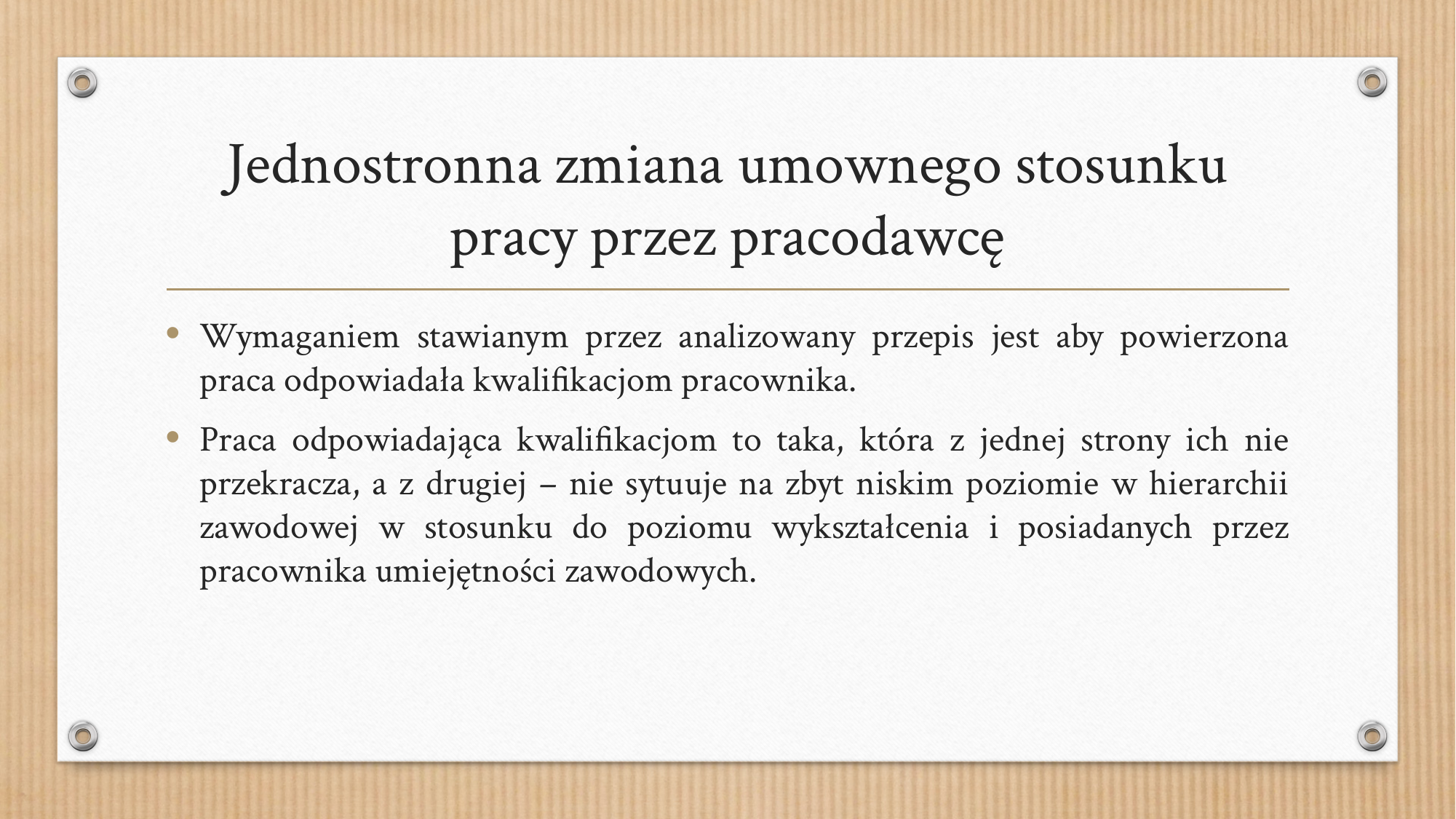

# Jednostronna zmiana umownego stosunku pracy przez pracodawcę
Wymaganiem stawianym przez analizowany przepis jest aby powierzona praca odpowiadała kwalifikacjom pracownika.
Praca odpowiadająca kwalifikacjom to taka, która z jednej strony ich nie przekracza, a z drugiej – nie sytuuje na zbyt niskim poziomie w hierarchii zawodowej w stosunku do poziomu wykształcenia i posiadanych przez pracownika umiejętności zawodowych.